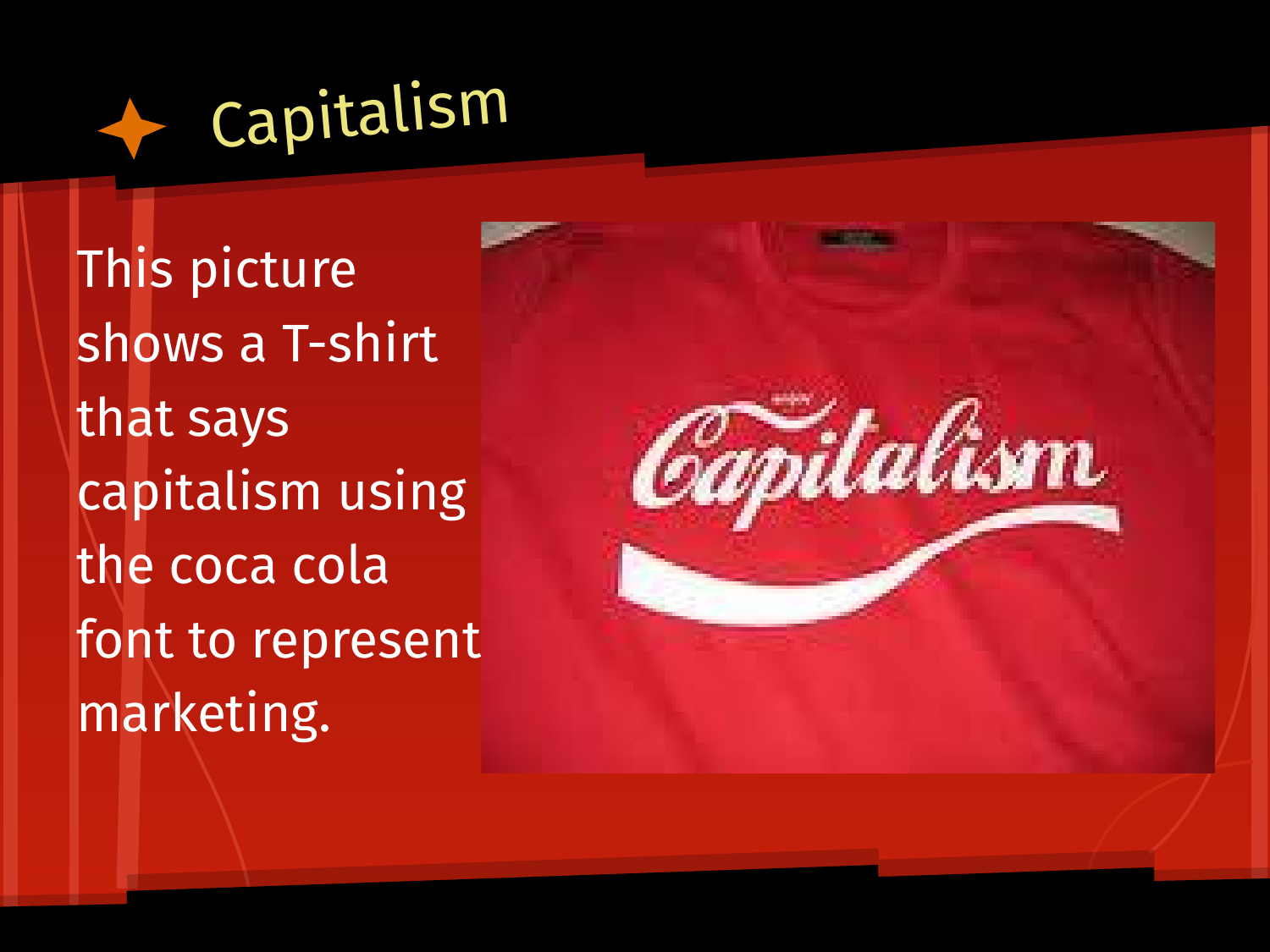

# Capitalism
This picture
shows a T-shirt
that says
capitalism using
the coca cola
font to represent
marketing.